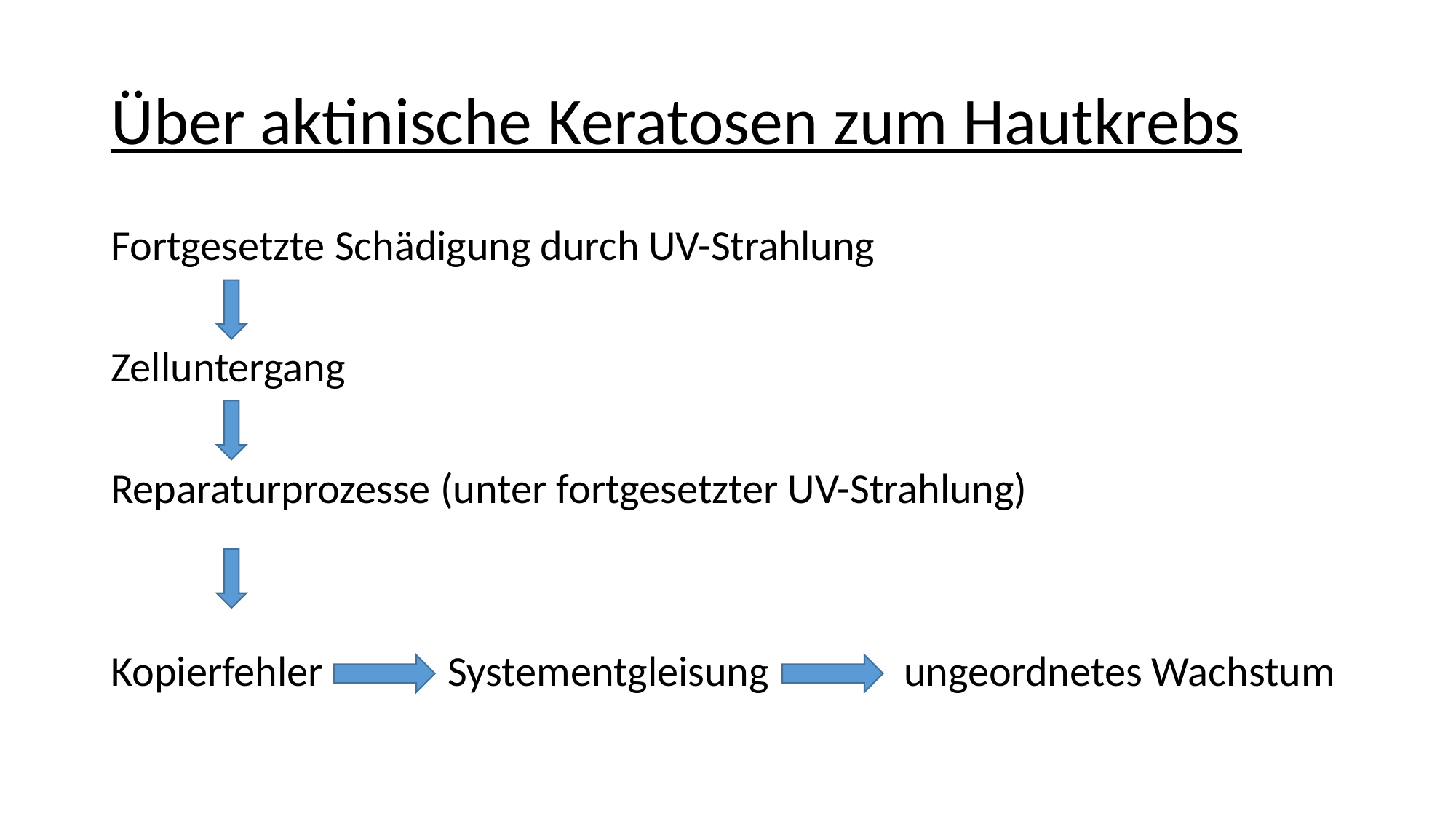

# Über aktinische Keratosen zum Hautkrebs
Fortgesetzte Schädigung durch UV-Strahlung

Zelluntergang

Reparaturprozesse (unter fortgesetzter UV-Strahlung)

Kopierfehler		 Systementgleisung  	   ungeordnetes Wachstum